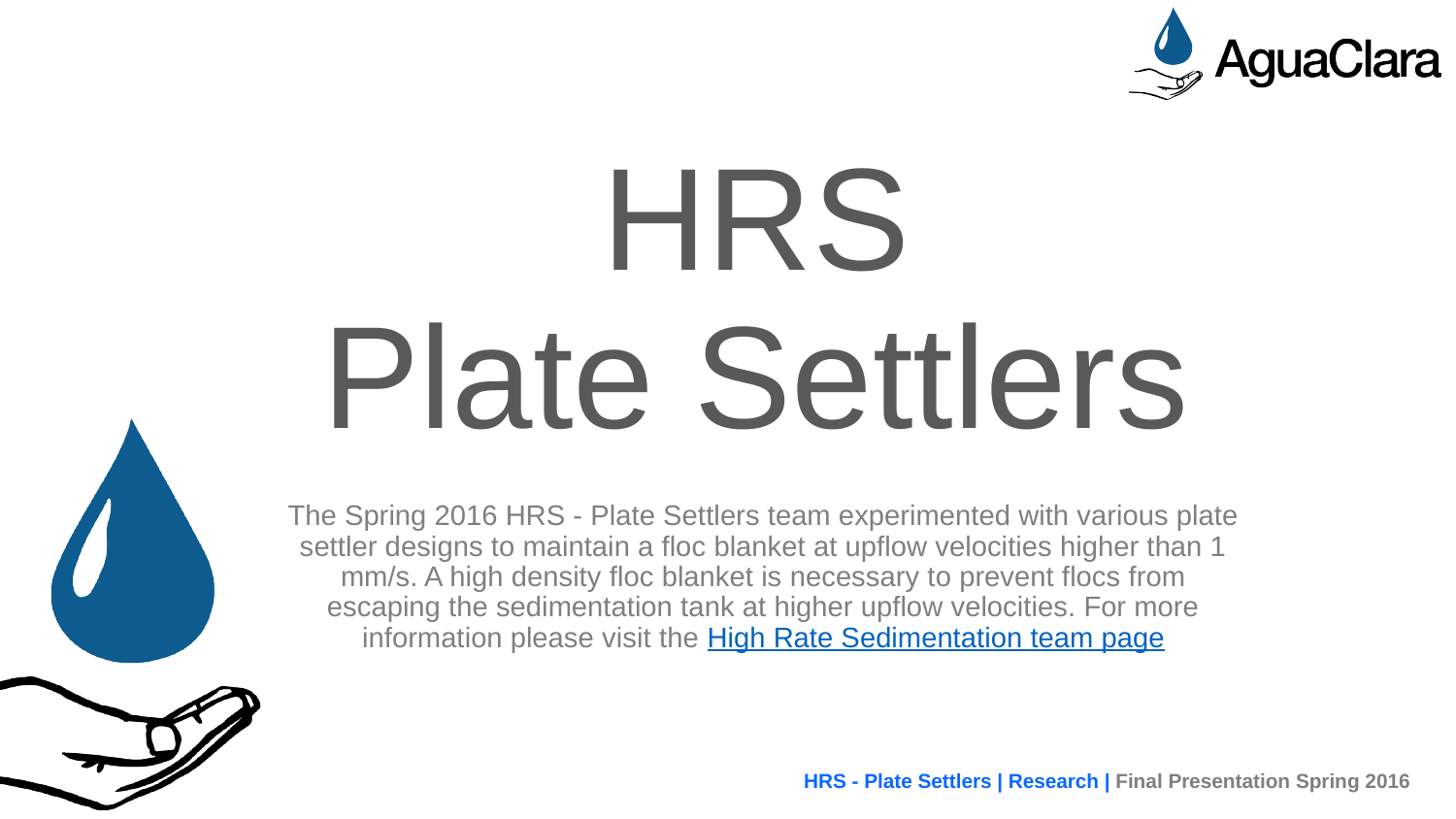

# HRS Plate Settlers
The Spring 2016 HRS - Plate Settlers team experimented with various plate settler designs to maintain a floc blanket at upflow velocities higher than 1 mm/s. A high density floc blanket is necessary to prevent flocs from escaping the sedimentation tank at higher upflow velocities. For more information please visit the High Rate Sedimentation team page
HRS - Plate Settlers | Research | Final Presentation Spring 2016